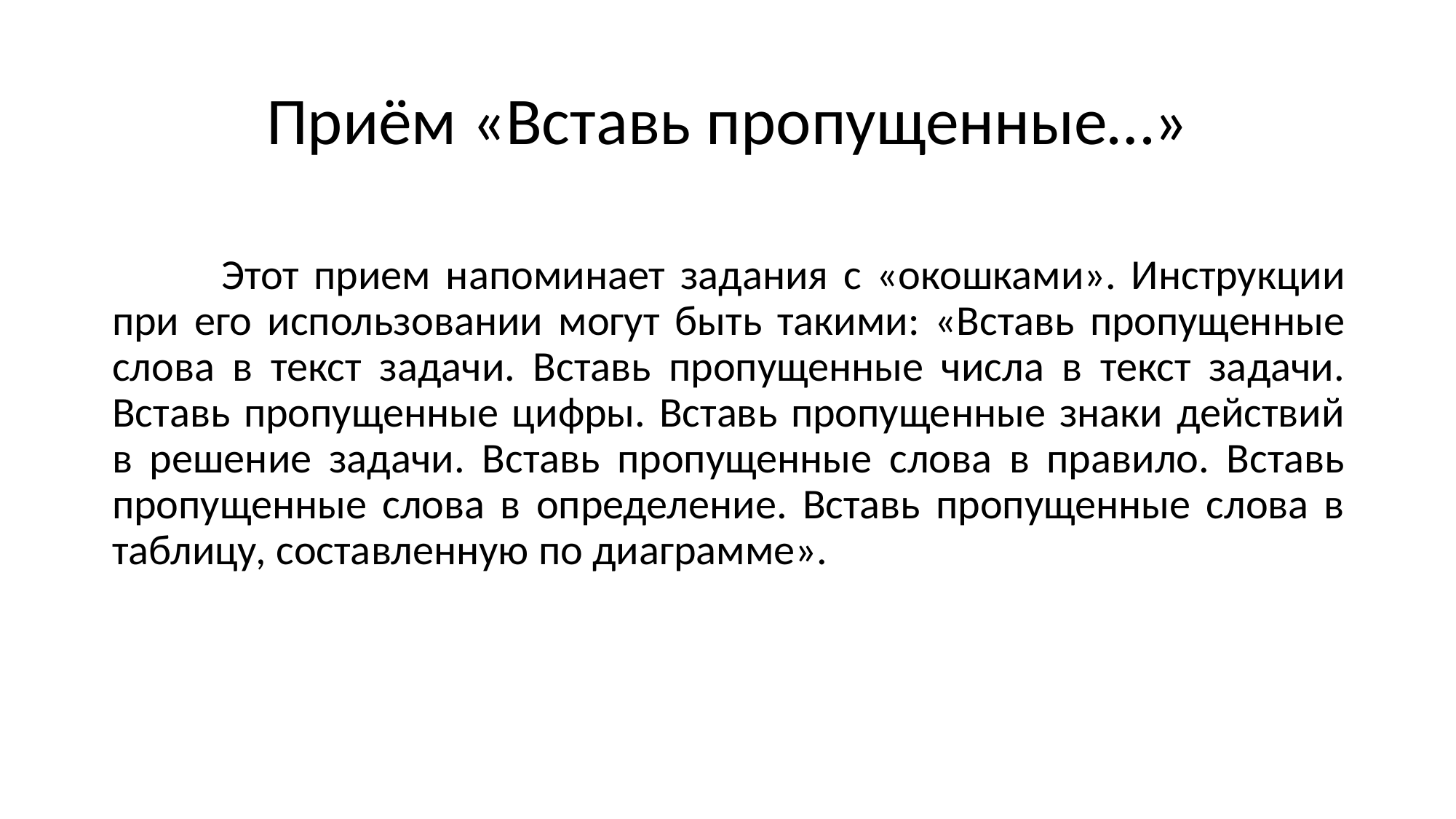

# Приём «Вставь пропущенные…»
	Этот прием напоминает задания с «окошками». Инструкции при его использовании могут быть такими: «Вставь пропущенные слова в текст задачи. Вставь пропущенные числа в текст задачи. Вставь пропущенные цифры. Вставь пропущенные знаки действий в решение задачи. Вставь пропущенные слова в правило. Вставь пропущенные слова в определение. Вставь пропущенные слова в таблицу, составленную по диаграмме».